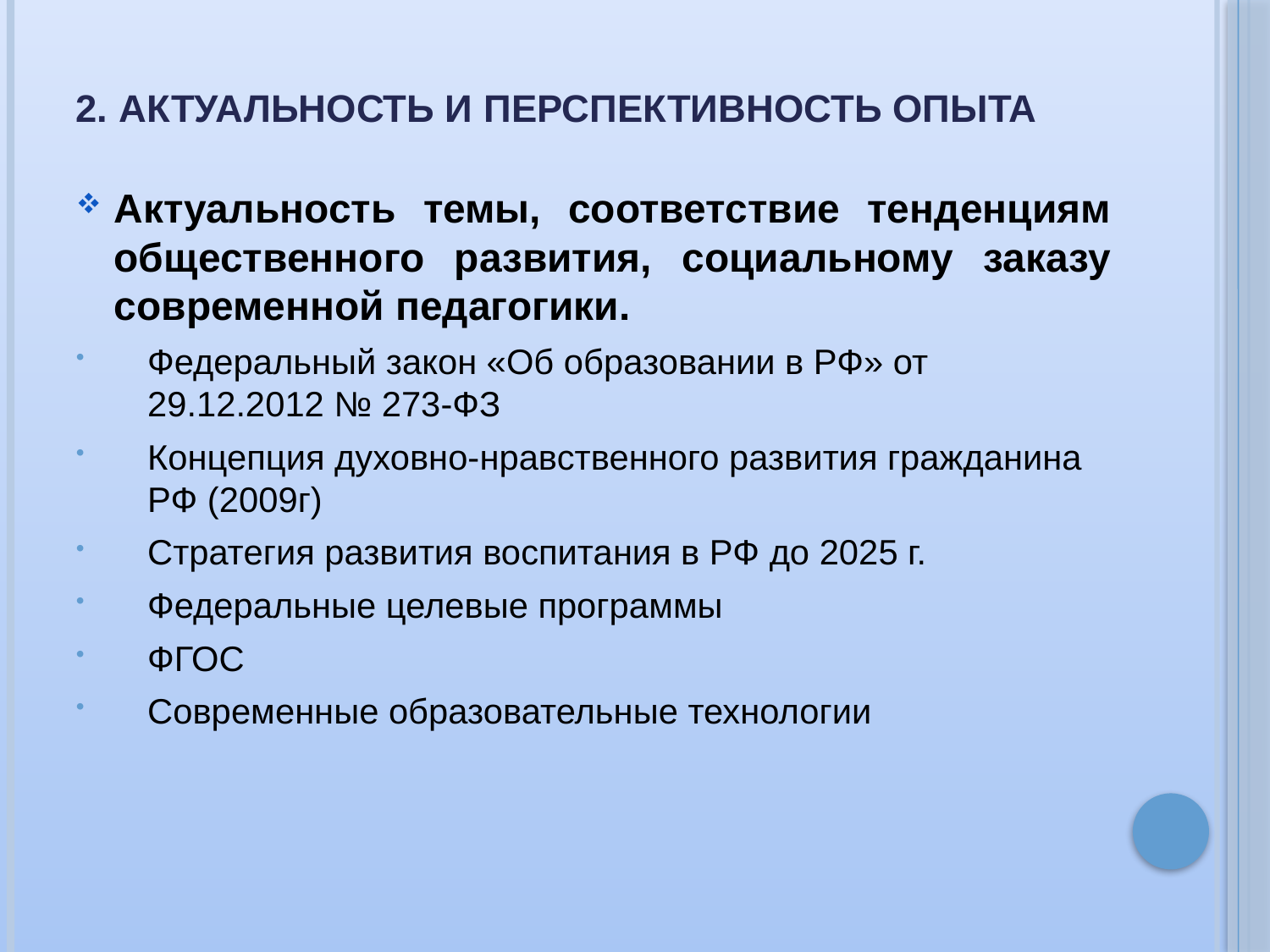

# 2. Актуальность и перспективность опыта
Актуальность темы, соответствие тенденциям общественного развития, социальному заказу современной педагогики.
Федеральный закон «Об образовании в РФ» от 29.12.2012 № 273-ФЗ
Концепция духовно-нравственного развития гражданина РФ (2009г)
Стратегия развития воспитания в РФ до 2025 г.
Федеральные целевые программы
ФГОС
Современные образовательные технологии